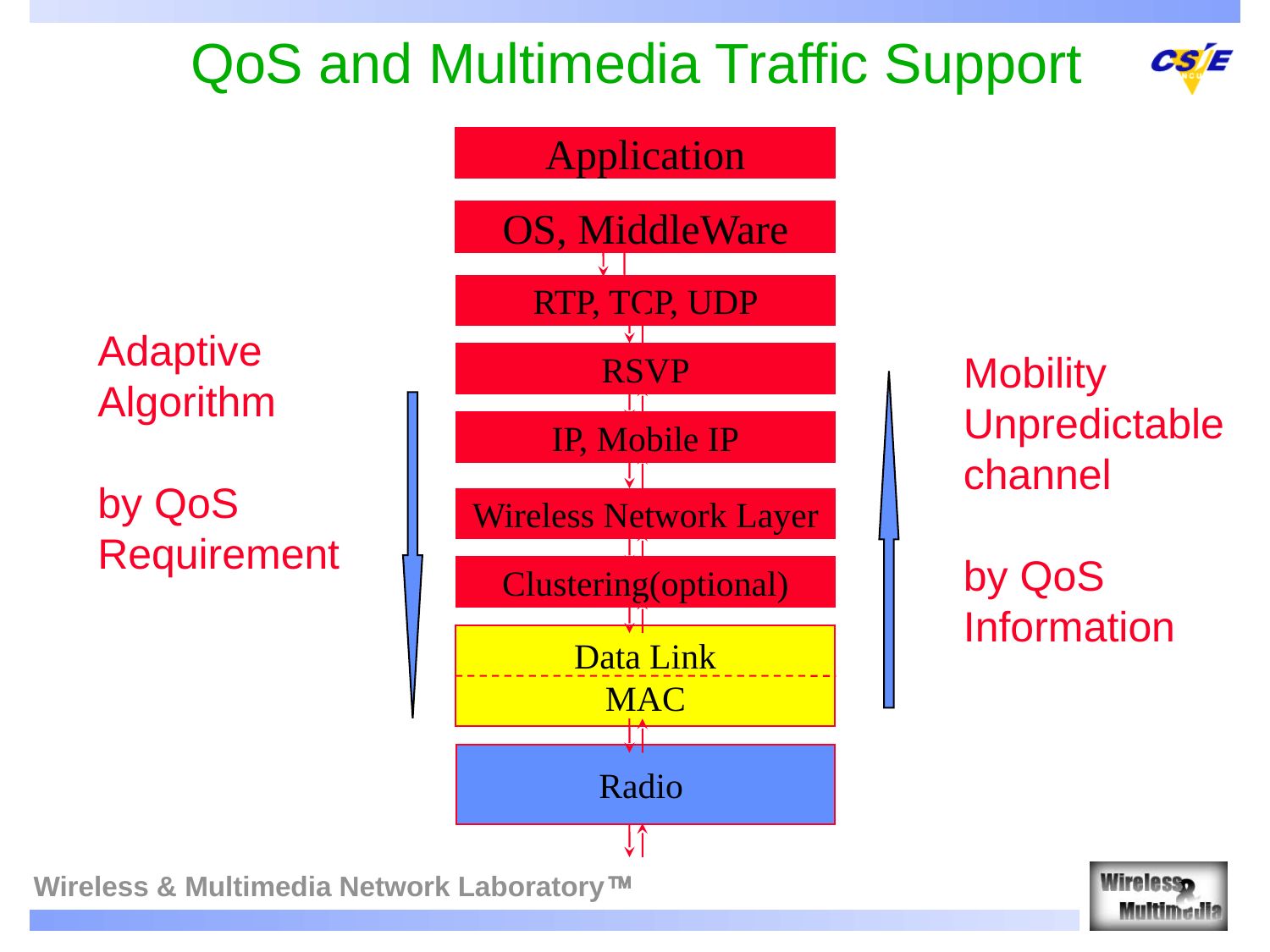

QoS and Multimedia Traffic Support
Application
OS, MiddleWare

RTP, TCP, UDP

Adaptive
Algorithm

by QoS
Requirement
Mobility
Unpredictable
channel

by QoS
Information

RSVP

IP, Mobile IP

Wireless Network Layer

Clustering(optional)

Data Link
MAC

Radio